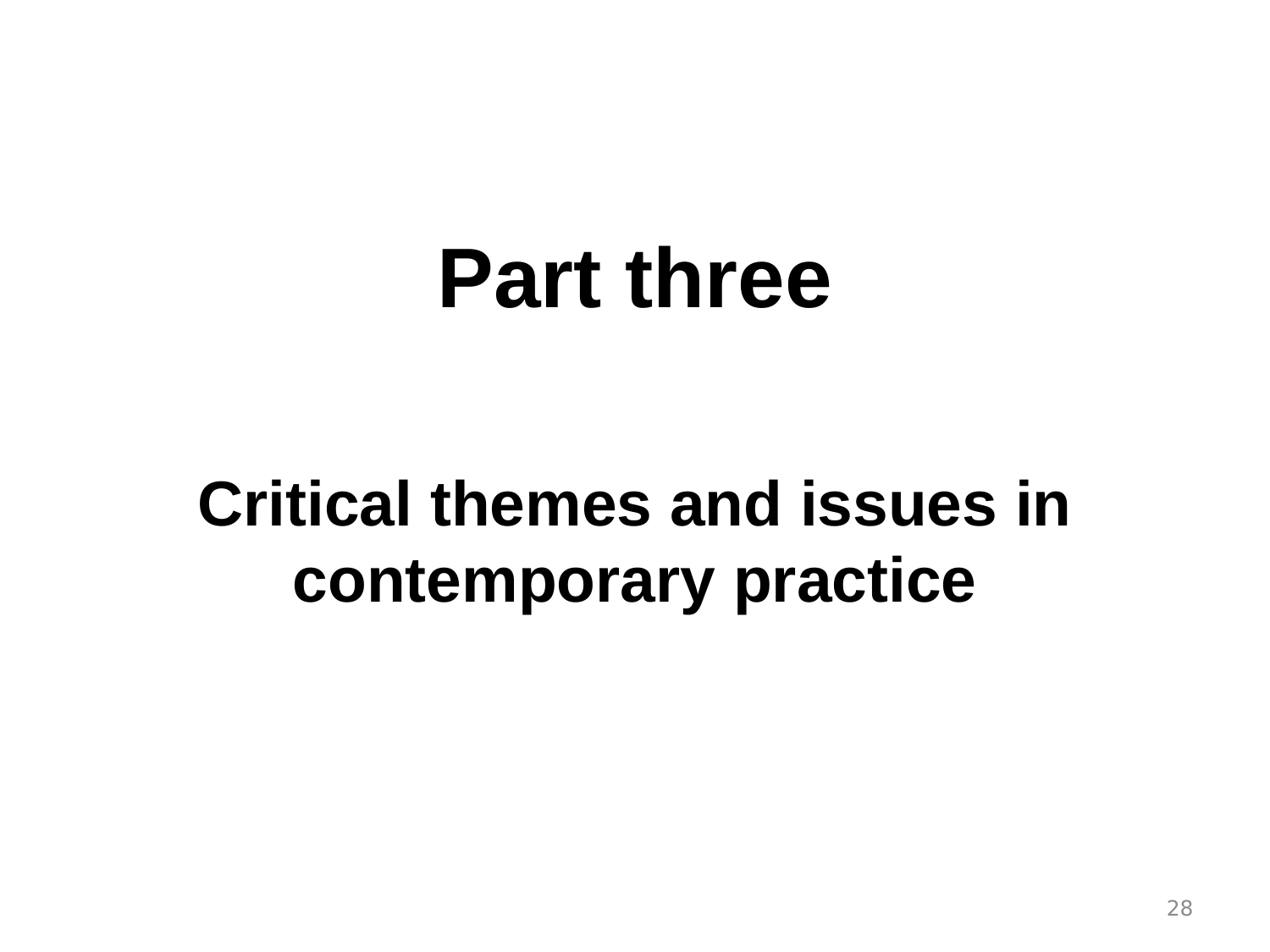

# Part three
Critical themes and issues in contemporary practice
28